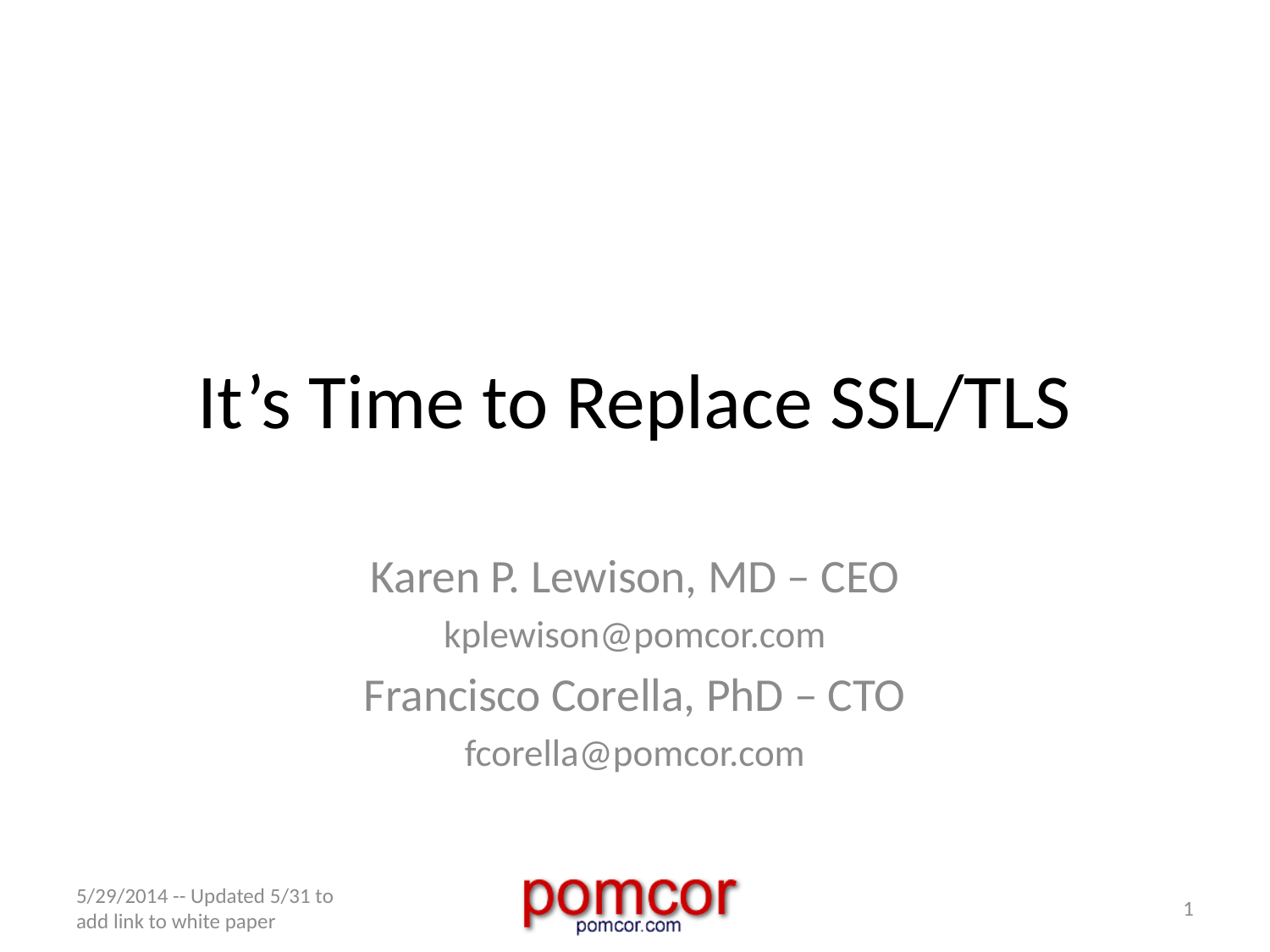

# It’s Time to Replace SSL/TLS
Karen P. Lewison, MD – CEO
kplewison@pomcor.com
Francisco Corella, PhD – CTO
fcorella@pomcor.com

5/29/2014 -- Updated 5/31 to add link to white paper
1